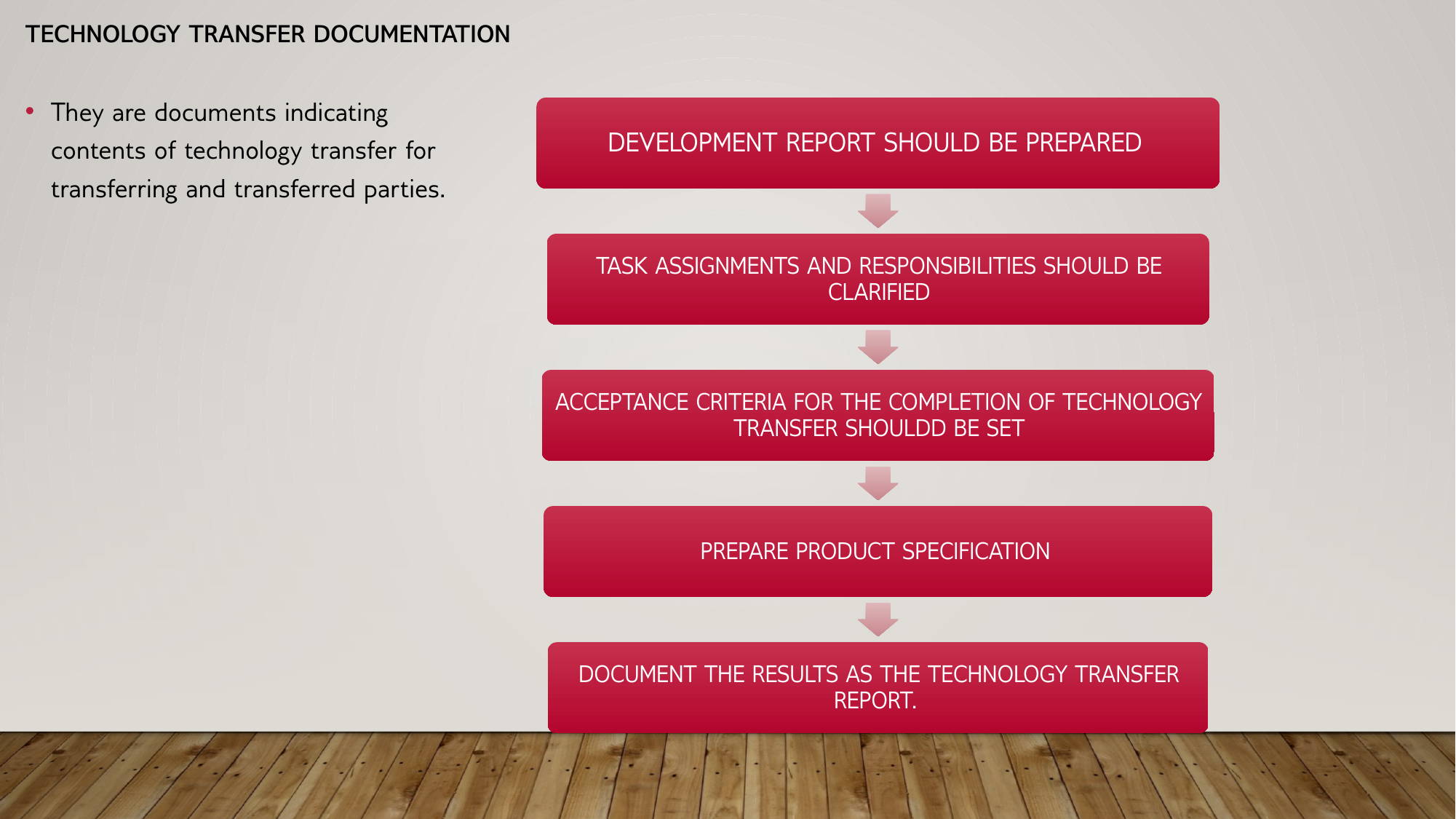

Technology Transfer Documentation
They are documents indicating contents of technology transfer for transferring and transferred parties.
DEVELOPMENT REPORT SHOULD BE PREPARED

TASK ASSIGNMENTS AND RESPONSIBILITIES SHOULD BE CLARIFIED

ACCEPTANCE CRITERIA FOR THE COMPLETION OF TECHNOLOGY TRANSFER SHOULDD BE SET

PREPARE PRODUCT SPECIFICATION

DOCUMENT THE RESULTS AS THE TECHNOLOGY TRANSFER REPORT.